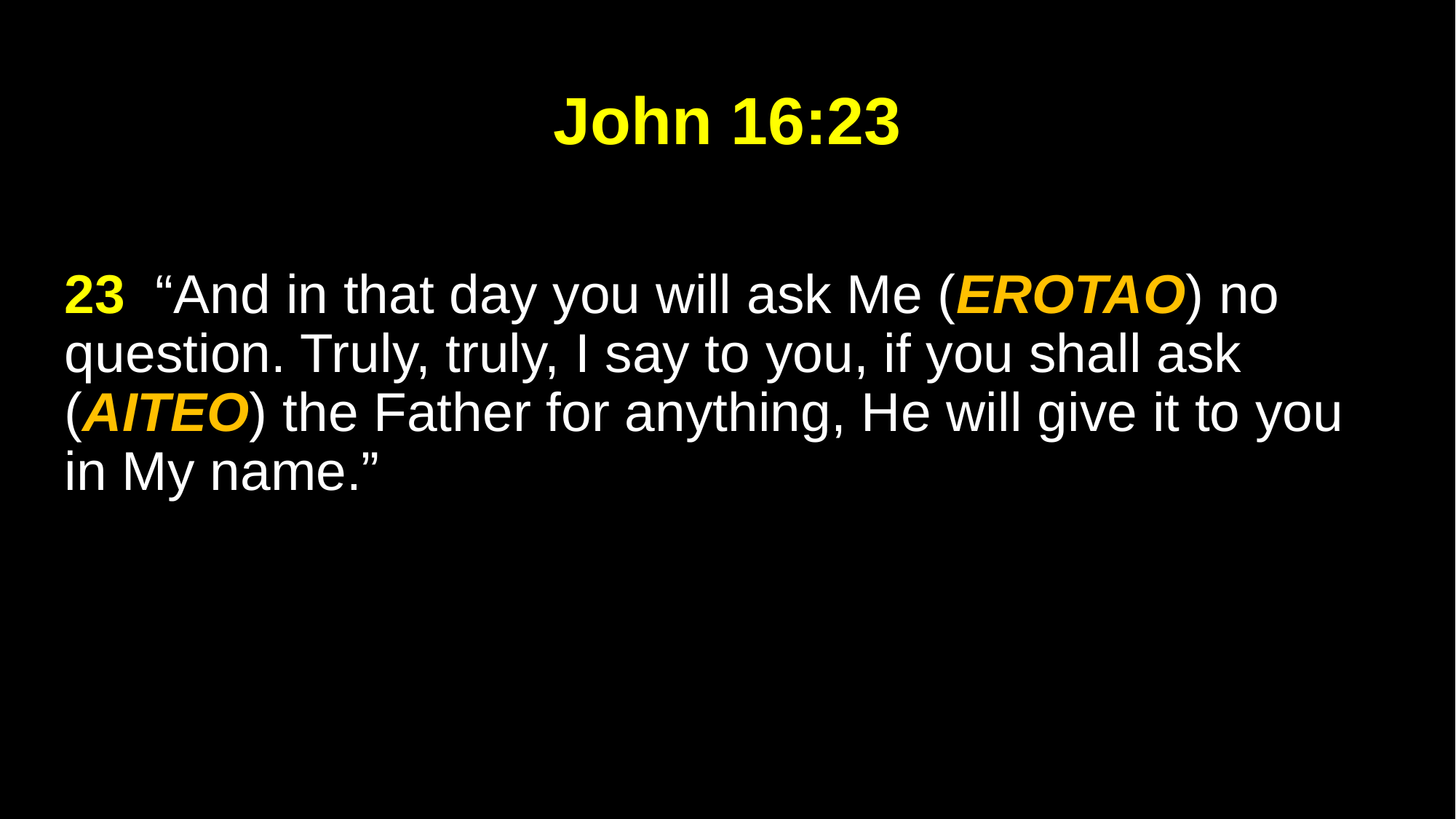

# John 16:23

23  “And in that day you will ask Me (EROTAO) no question. Truly, truly, I say to you, if you shall ask (AITEO) the Father for anything, He will give it to you in My name.”